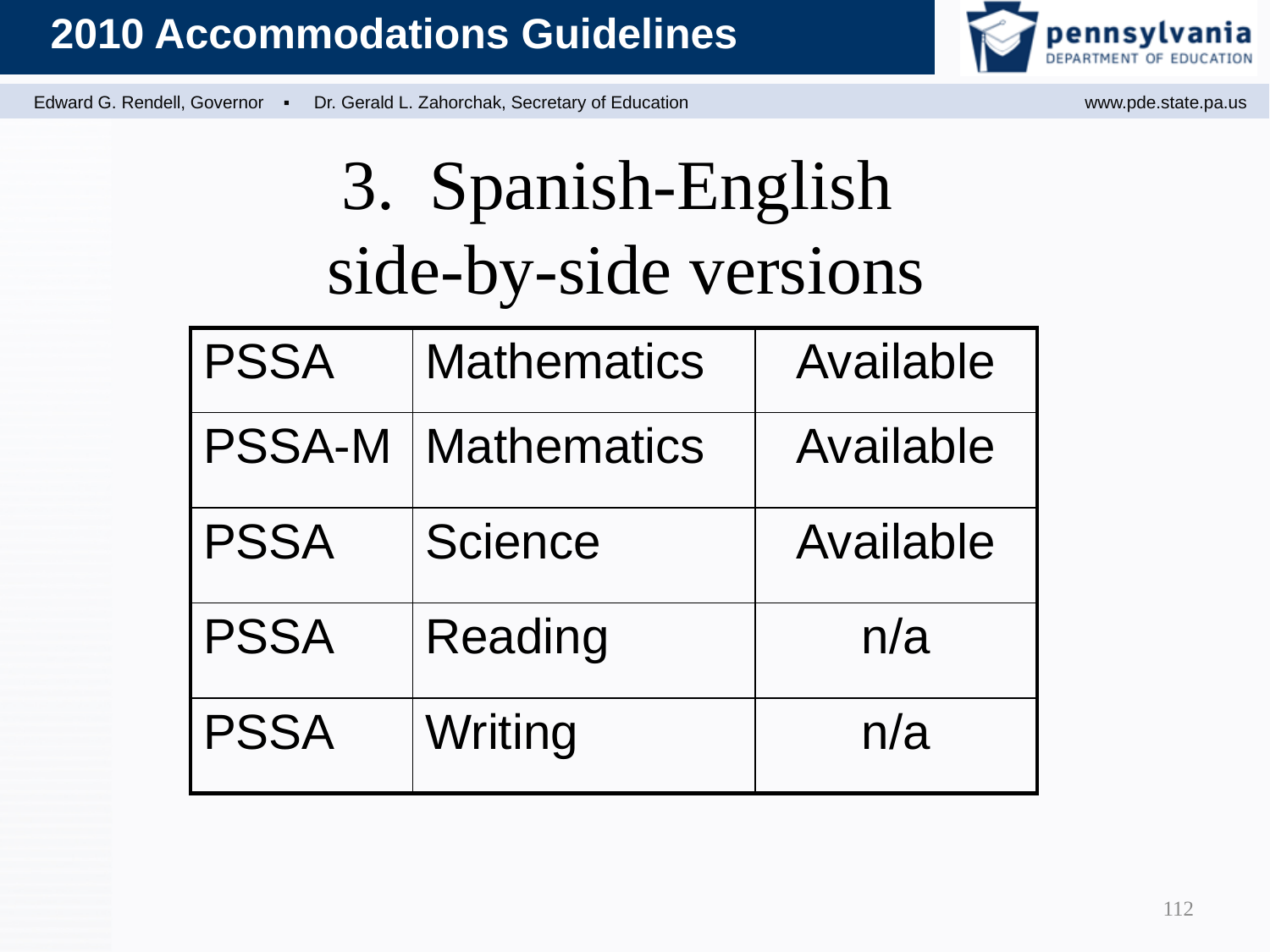

3.  Spanish-English
side-by-side versions
| PSSA | Mathematics | Available |
| --- | --- | --- |
| PSSA-M | Mathematics | Available |
| PSSA | Science | Available |
| PSSA | Reading | n/a |
| PSSA | Writing | n/a |
112